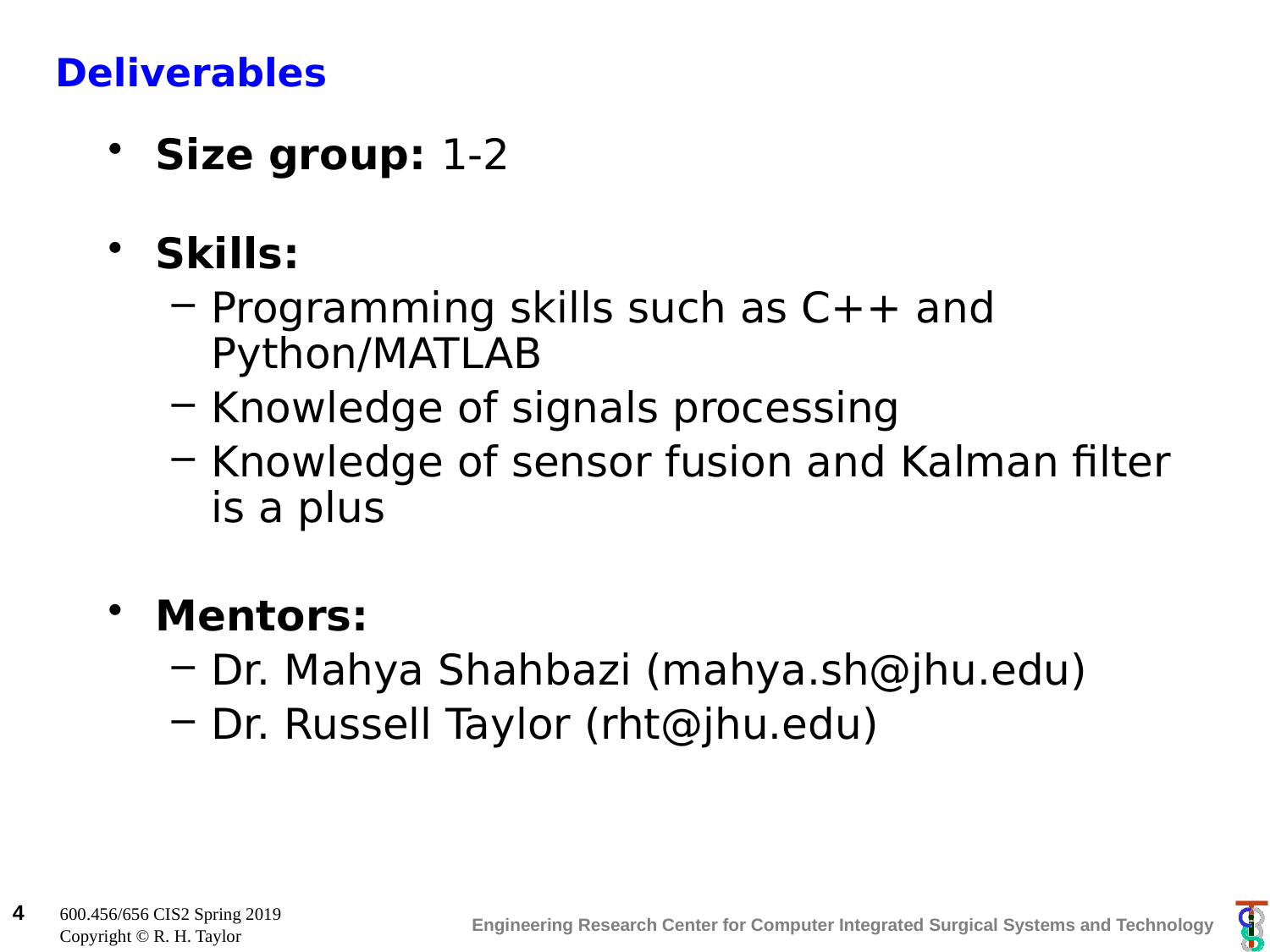

# Deliverables
Size group: 1-2

Skills:
Programming skills such as C++ and Python/MATLAB
Knowledge of signals processing
Knowledge of sensor fusion and Kalman filter is a plus

Mentors:
Dr. Mahya Shahbazi (mahya.sh@jhu.edu)
Dr. Russell Taylor (rht@jhu.edu)